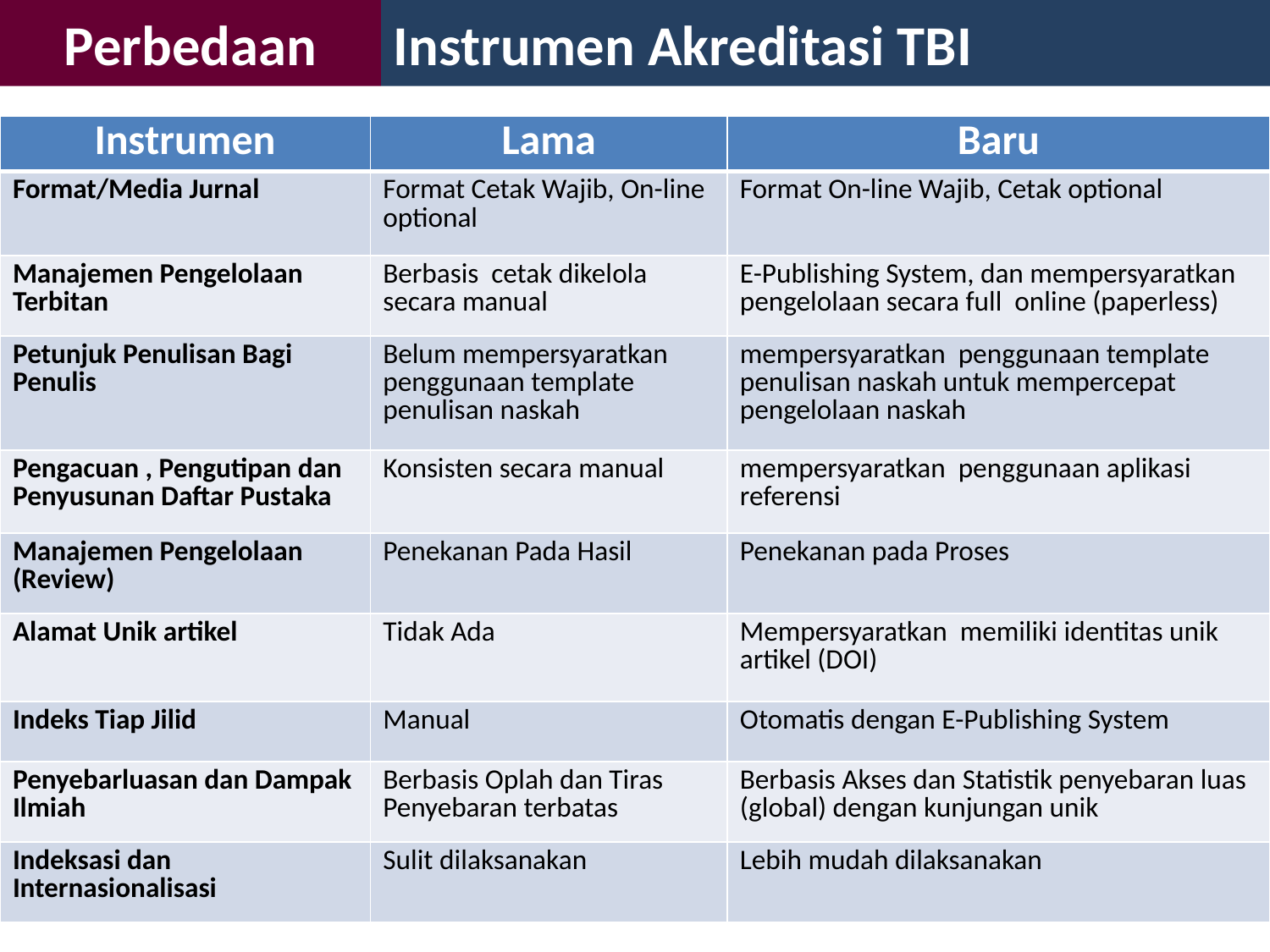

Perbedaan
Instrumen Akreditasi TBI
| Instrumen | Lama | Baru |
| --- | --- | --- |
| Format/Media Jurnal | Format Cetak Wajib, On-line optional | Format On-line Wajib, Cetak optional |
| Manajemen Pengelolaan Terbitan | Berbasis cetak dikelola secara manual | E-Publishing System, dan mempersyaratkan pengelolaan secara full online (paperless) |
| Petunjuk Penulisan Bagi Penulis | Belum mempersyaratkan penggunaan template penulisan naskah | mempersyaratkan penggunaan template penulisan naskah untuk mempercepat pengelolaan naskah |
| Pengacuan , Pengutipan dan Penyusunan Daftar Pustaka | Konsisten secara manual | mempersyaratkan penggunaan aplikasi referensi |
| Manajemen Pengelolaan (Review) | Penekanan Pada Hasil | Penekanan pada Proses |
| Alamat Unik artikel | Tidak Ada | Mempersyaratkan memiliki identitas unik artikel (DOI) |
| Indeks Tiap Jilid | Manual | Otomatis dengan E-Publishing System |
| Penyebarluasan dan Dampak Ilmiah | Berbasis Oplah dan Tiras Penyebaran terbatas | Berbasis Akses dan Statistik penyebaran luas (global) dengan kunjungan unik |
| Indeksasi dan Internasionalisasi | Sulit dilaksanakan | Lebih mudah dilaksanakan |